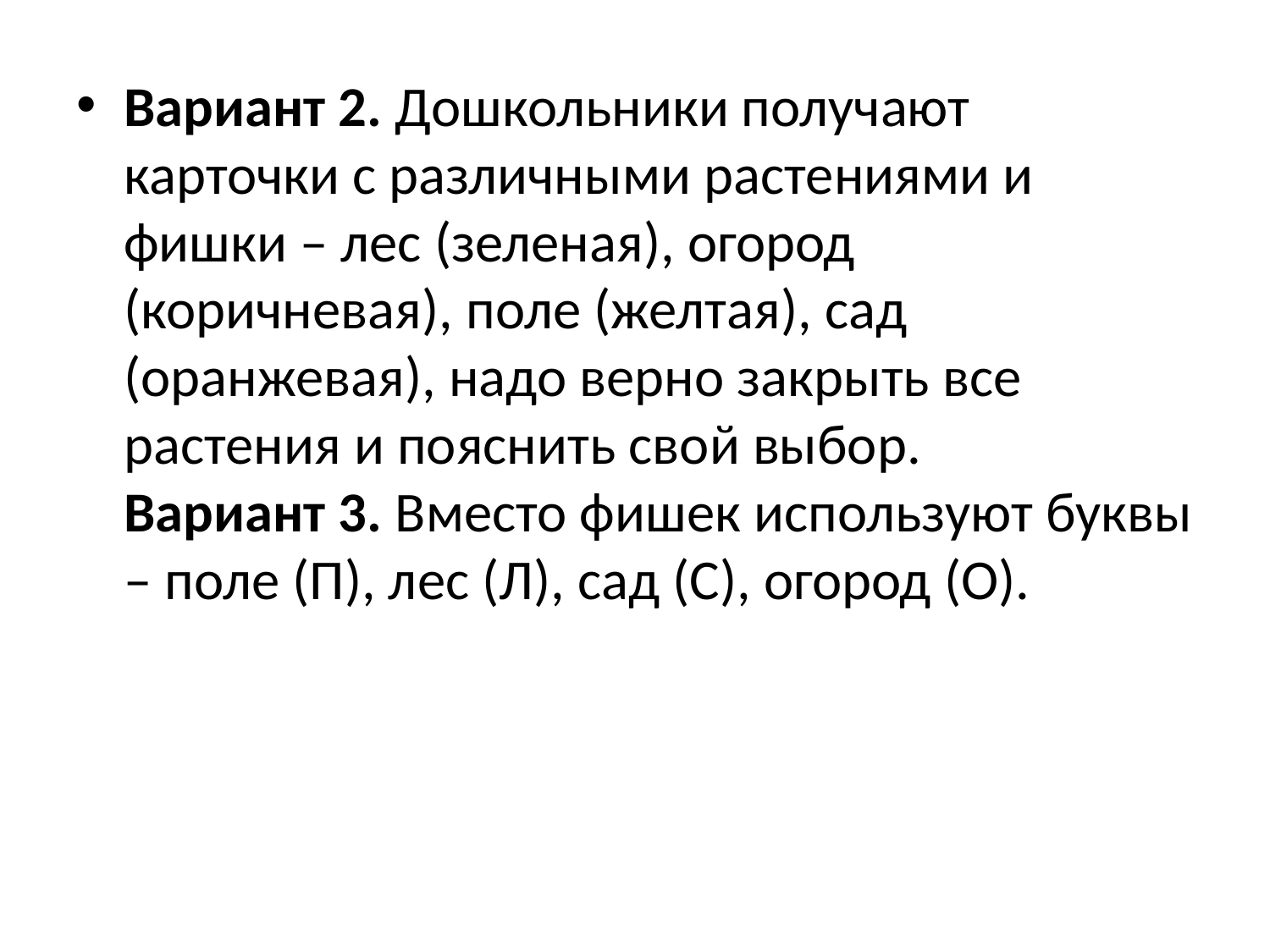

#
Вариант 2. Дошкольники получают карточки с различными растениями и фишки – лес (зеленая), огород (коричневая), поле (желтая), сад (оранжевая), надо верно закрыть все растения и пояснить свой выбор.
Вариант 3. Вместо фишек используют буквы – поле (П), лес (Л), сад (С), огород (О).